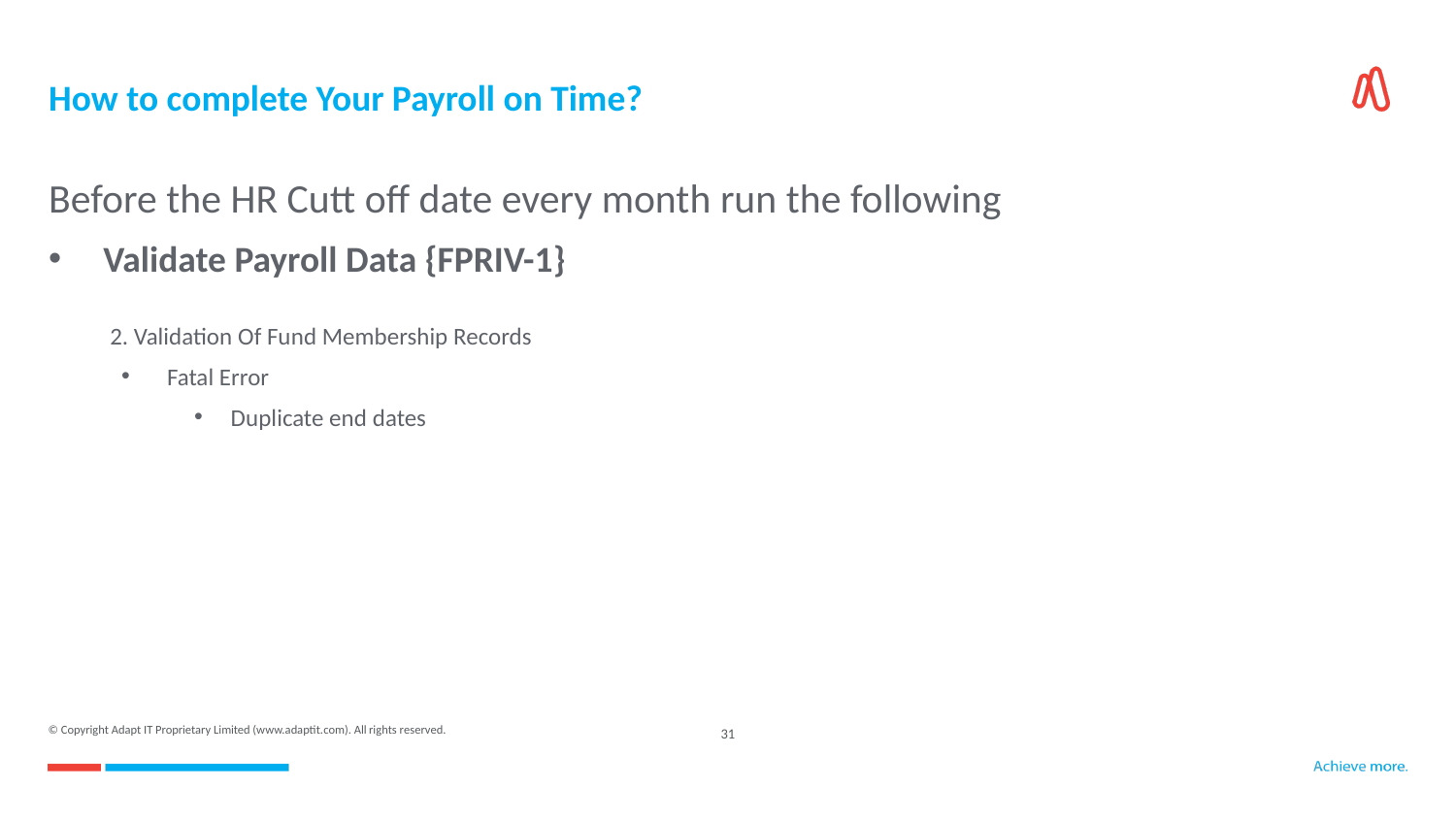

# How to complete Your Payroll on Time?

Before the HR Cutt off date every month run the following

Validate Payroll Data {FPRIV-1}

           2. Validation Of Fund Membership Records
Fatal Error
Duplicate end dates